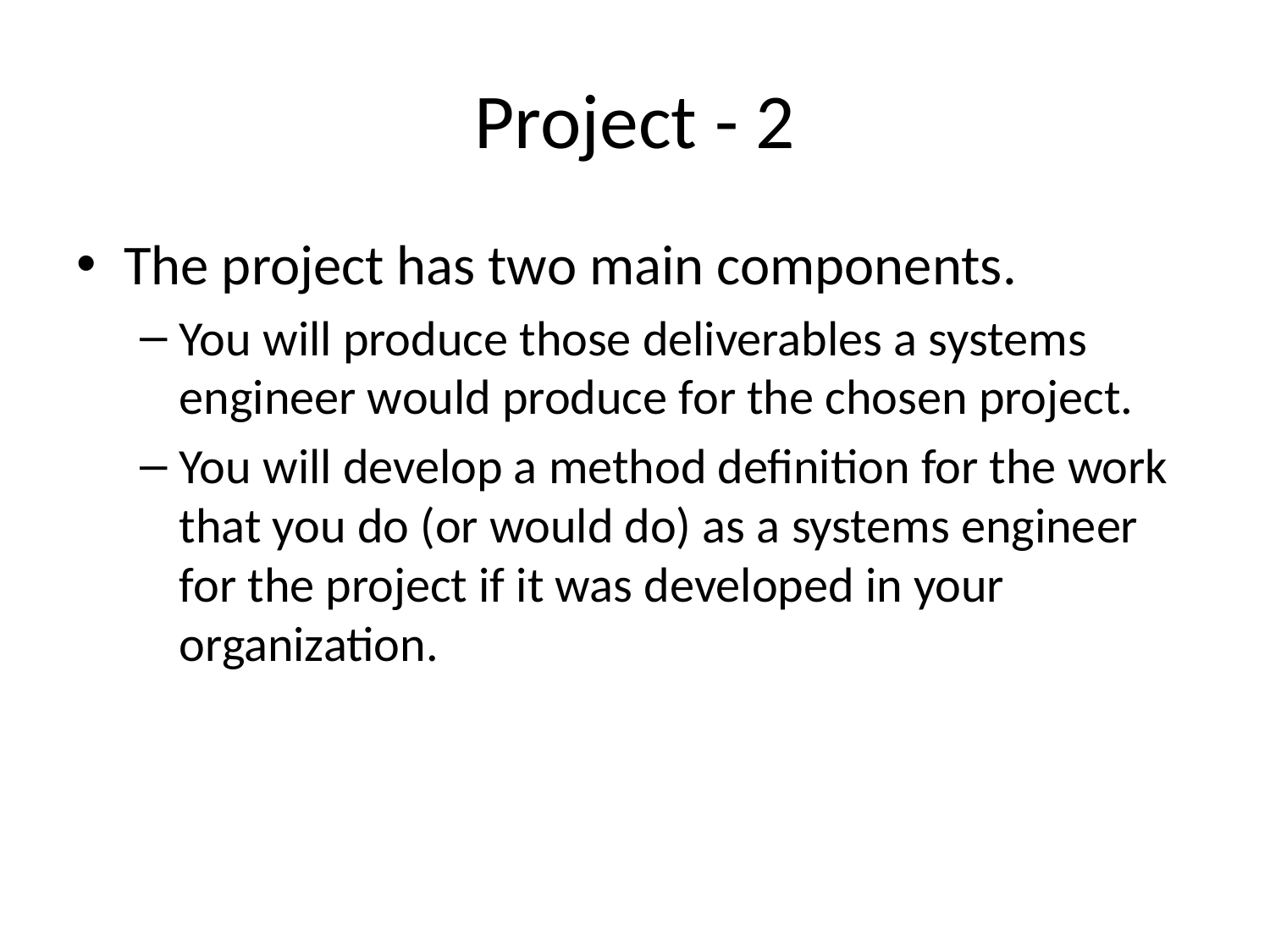

# Project - 2
The project has two main components.
You will produce those deliverables a systems engineer would produce for the chosen project.
You will develop a method definition for the work that you do (or would do) as a systems engineer for the project if it was developed in your organization.